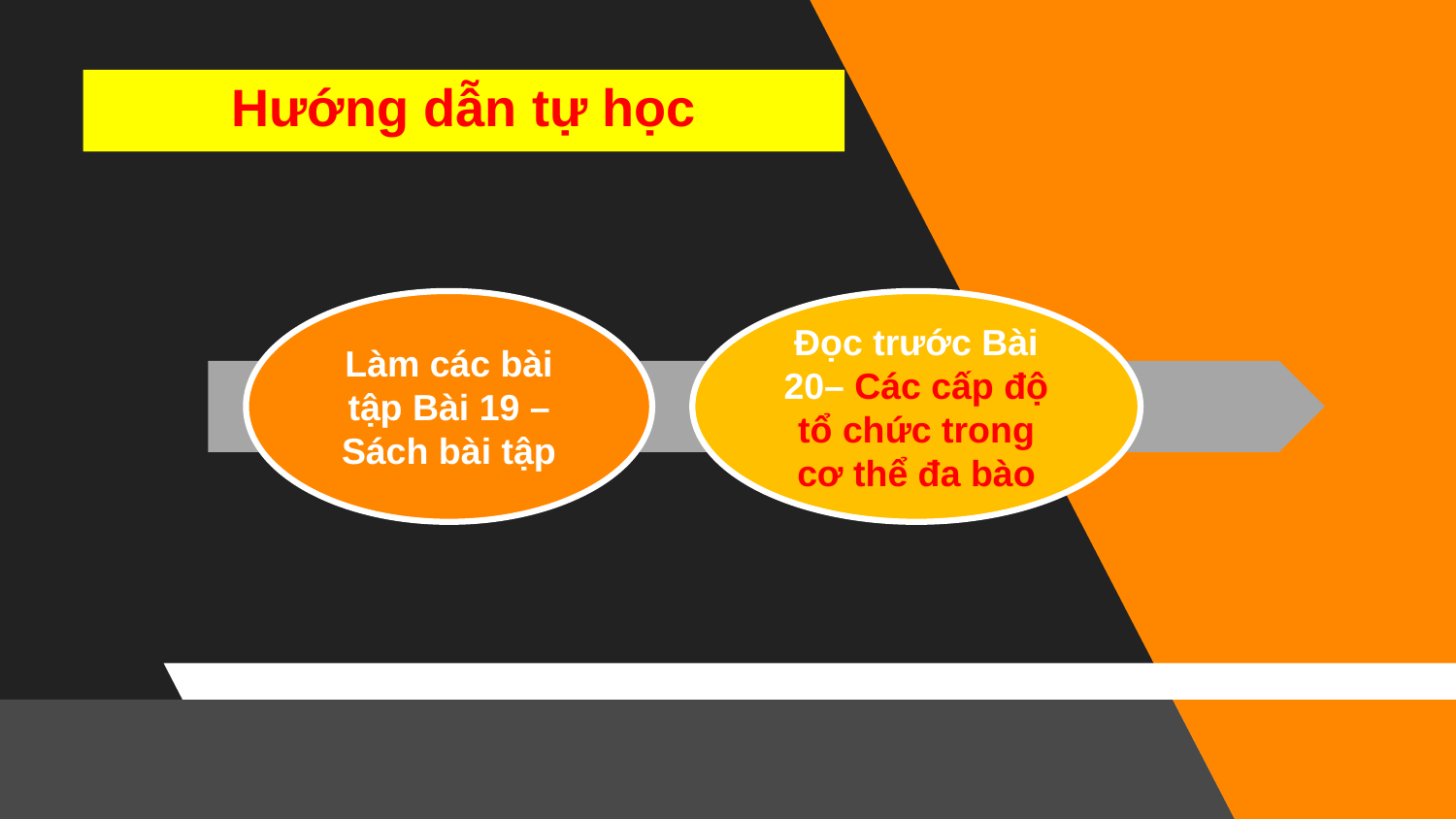

# Hướng dẫn tự học
Làm các bài tập Bài 19 – Sách bài tập
Đọc trước Bài 20– Các cấp độ tổ chức trong cơ thể đa bào